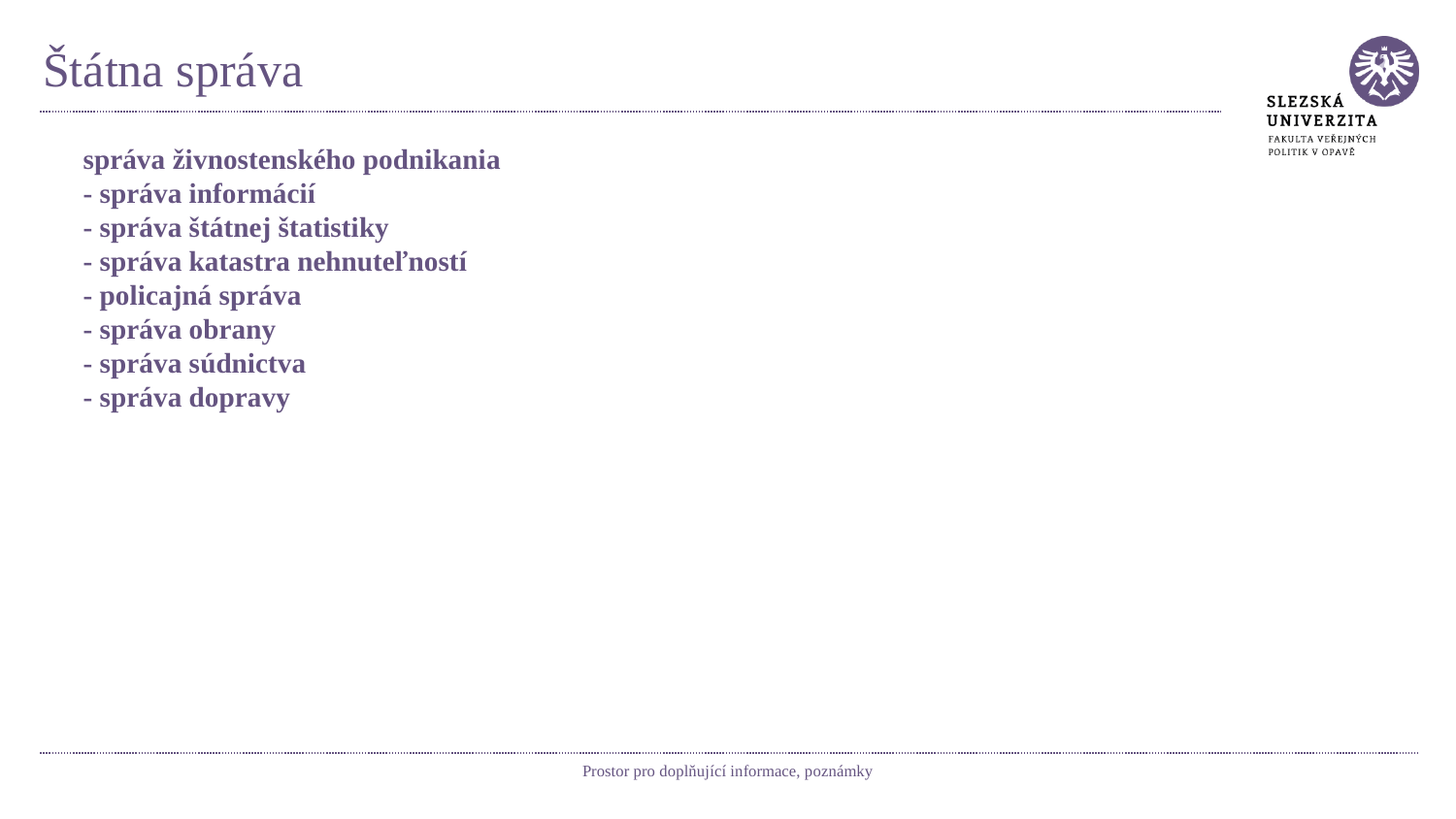

# Štátna správa
správa živnostenského podnikania
- správa informácií
- správa štátnej štatistiky
- správa katastra nehnuteľností
- policajná správa
- správa obrany
- správa súdnictva
- správa dopravy
Prostor pro doplňující informace, poznámky